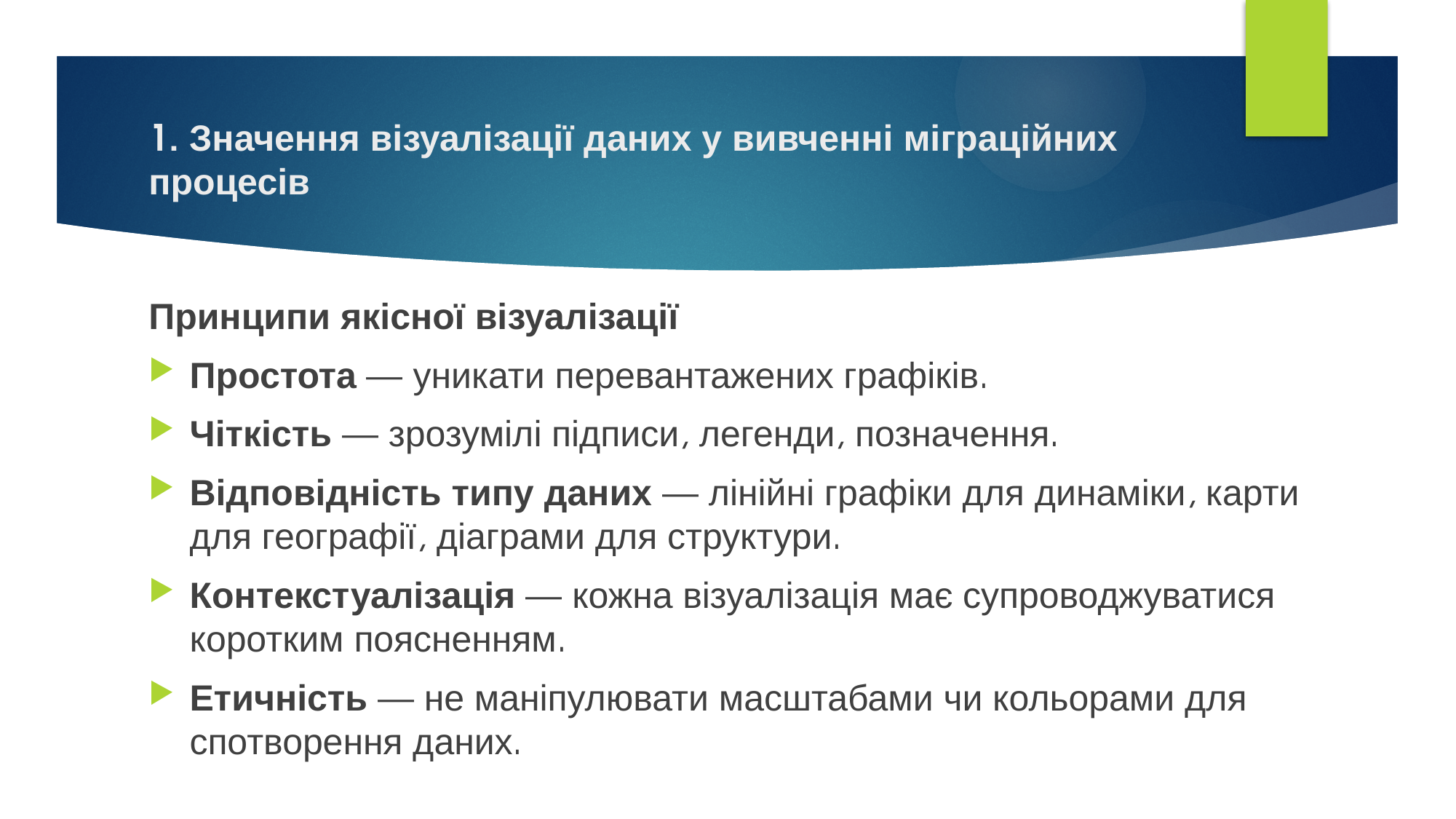

# 1. Значення візуалізації даних у вивченні міграційних процесів
Принципи якісної візуалізації
Простота — уникати перевантажених графіків.
Чіткість — зрозумілі підписи, легенди, позначення.
Відповідність типу даних — лінійні графіки для динаміки, карти для географії, діаграми для структури.
Контекстуалізація — кожна візуалізація має супроводжуватися коротким поясненням.
Етичність — не маніпулювати масштабами чи кольорами для спотворення даних.